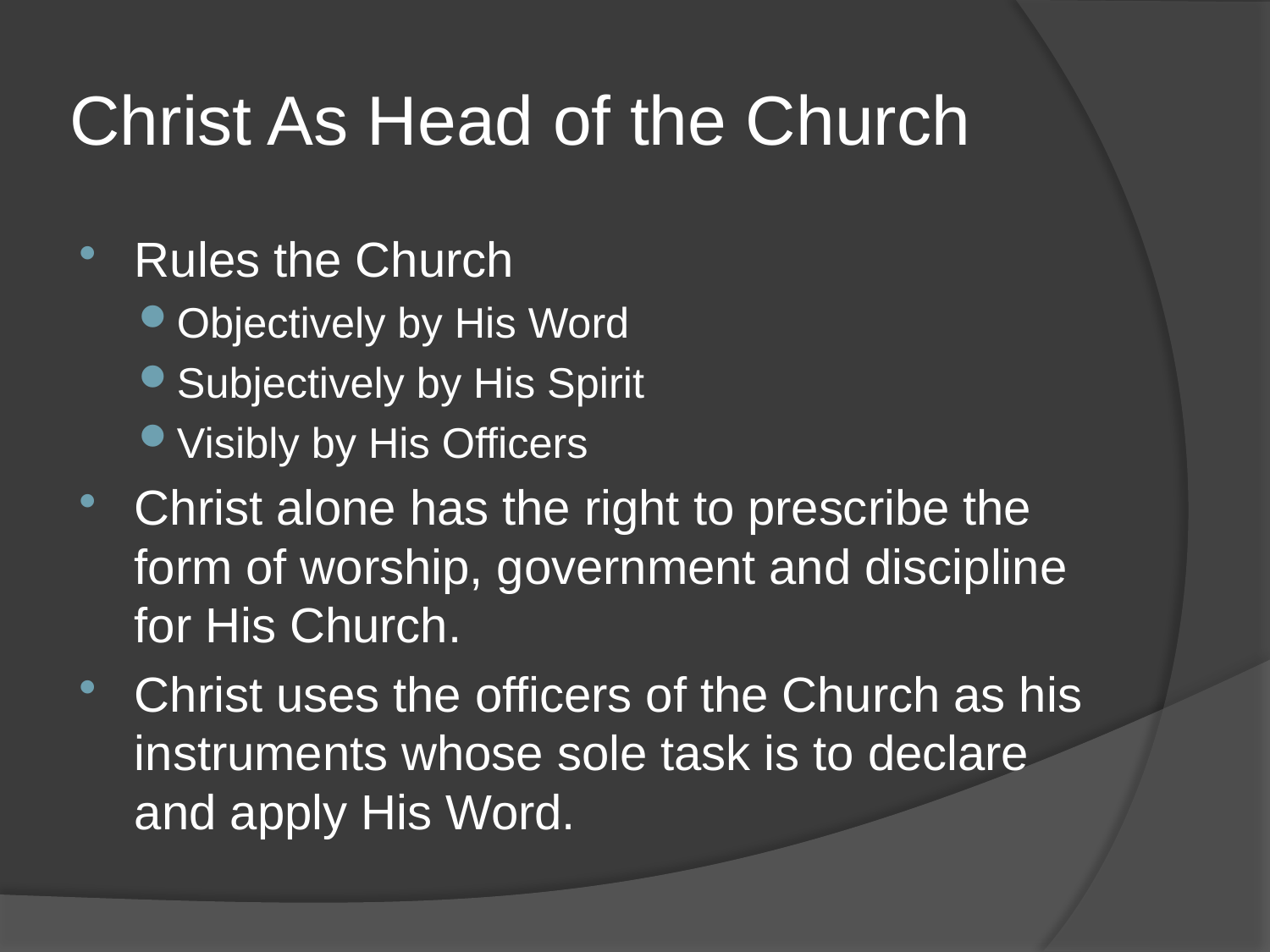

# Christ As Head of the Church
Rules the Church
Objectively by His Word
Subjectively by His Spirit
Visibly by His Officers
Christ alone has the right to prescribe the form of worship, government and discipline for His Church.
Christ uses the officers of the Church as his instruments whose sole task is to declare and apply His Word.